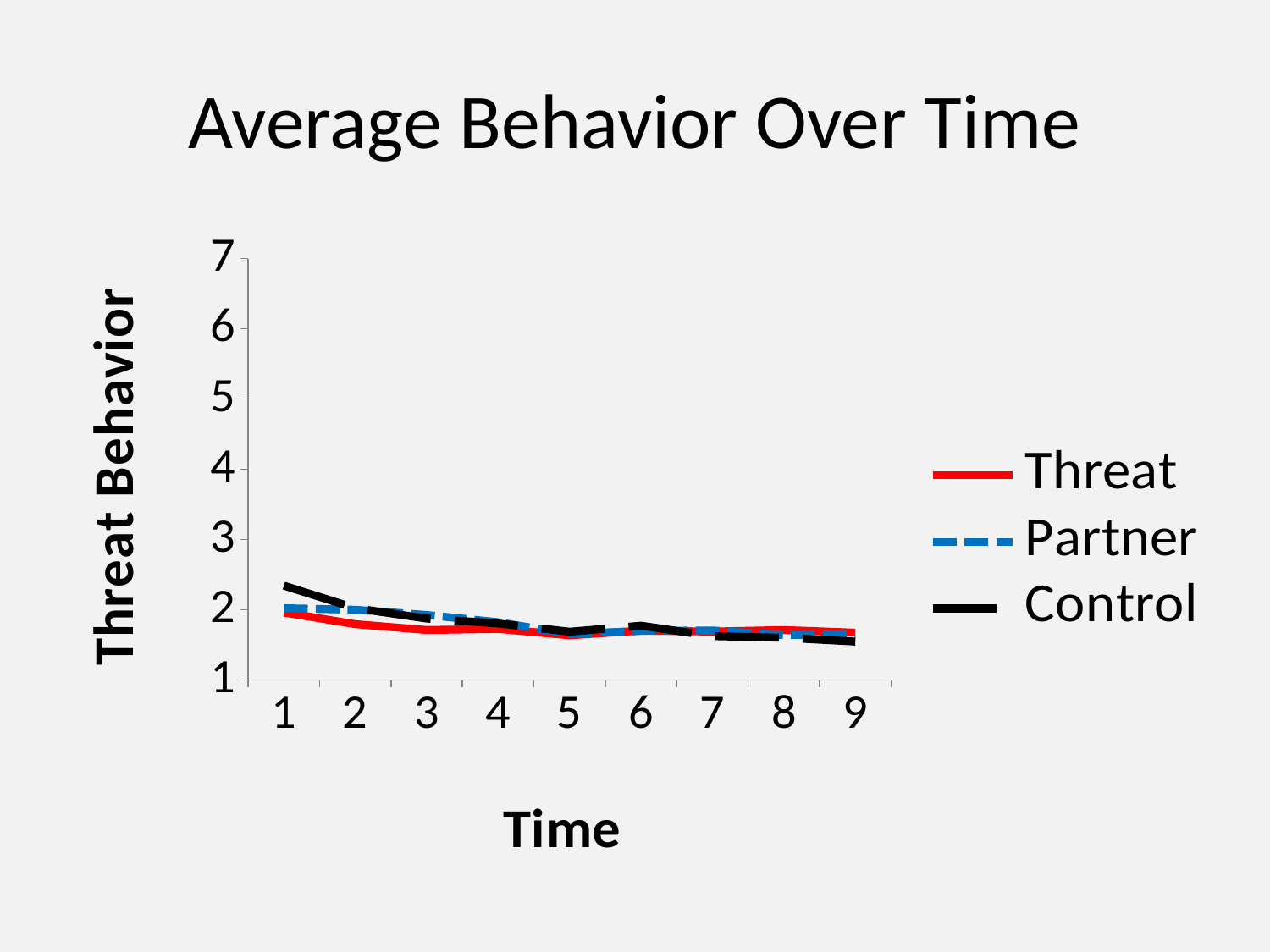

# Average Behavior Over Time

### Chart

| Category | Threat | Partner | Control |
|---|---|---|---|